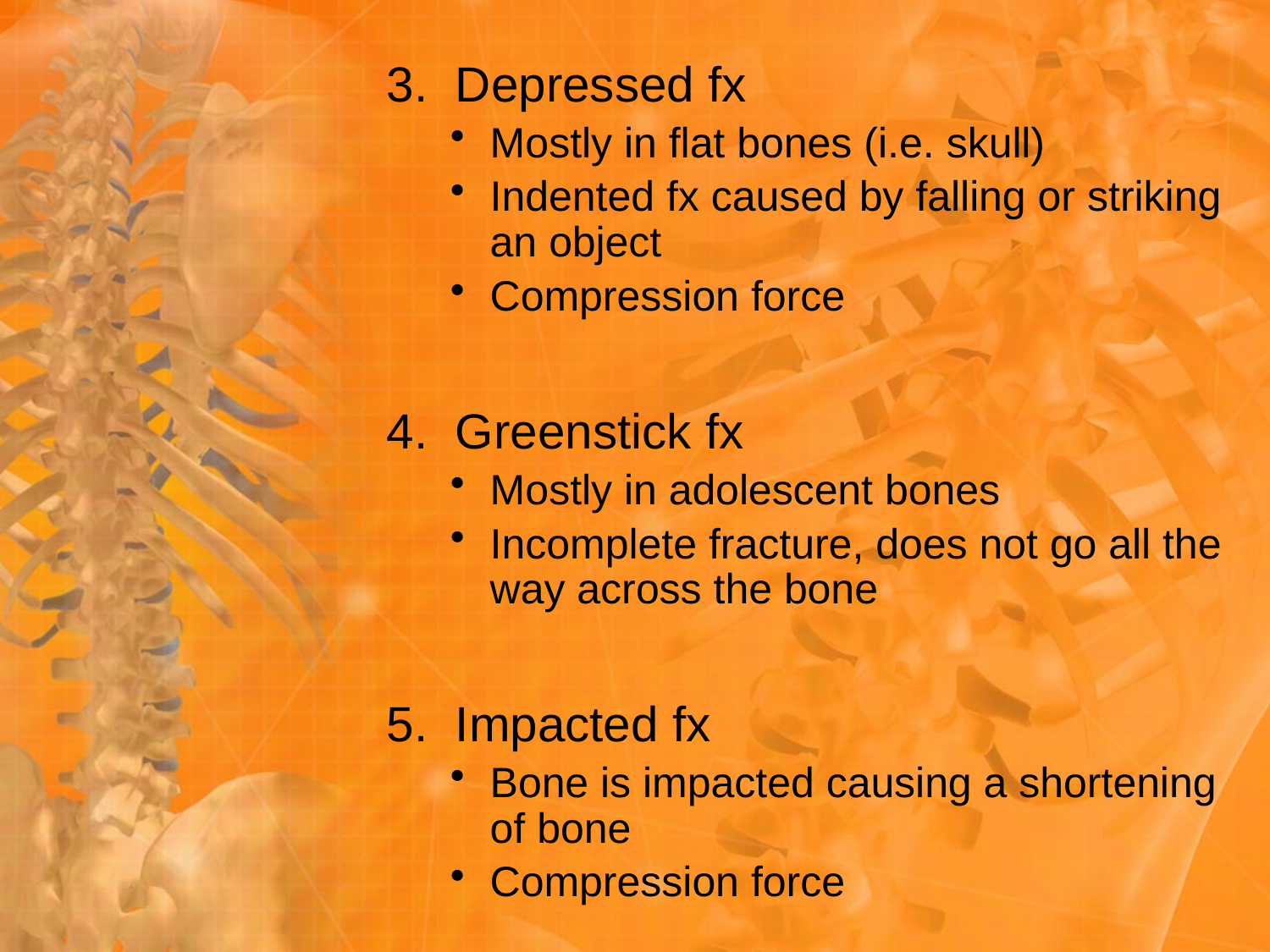

3.  Depressed fx
Mostly in flat bones (i.e. skull)
Indented fx caused by falling or striking an object
Compression force

4.  Greenstick fx
Mostly in adolescent bones
Incomplete fracture, does not go all the way across the bone

5.  Impacted fx
Bone is impacted causing a shortening of bone
Compression force